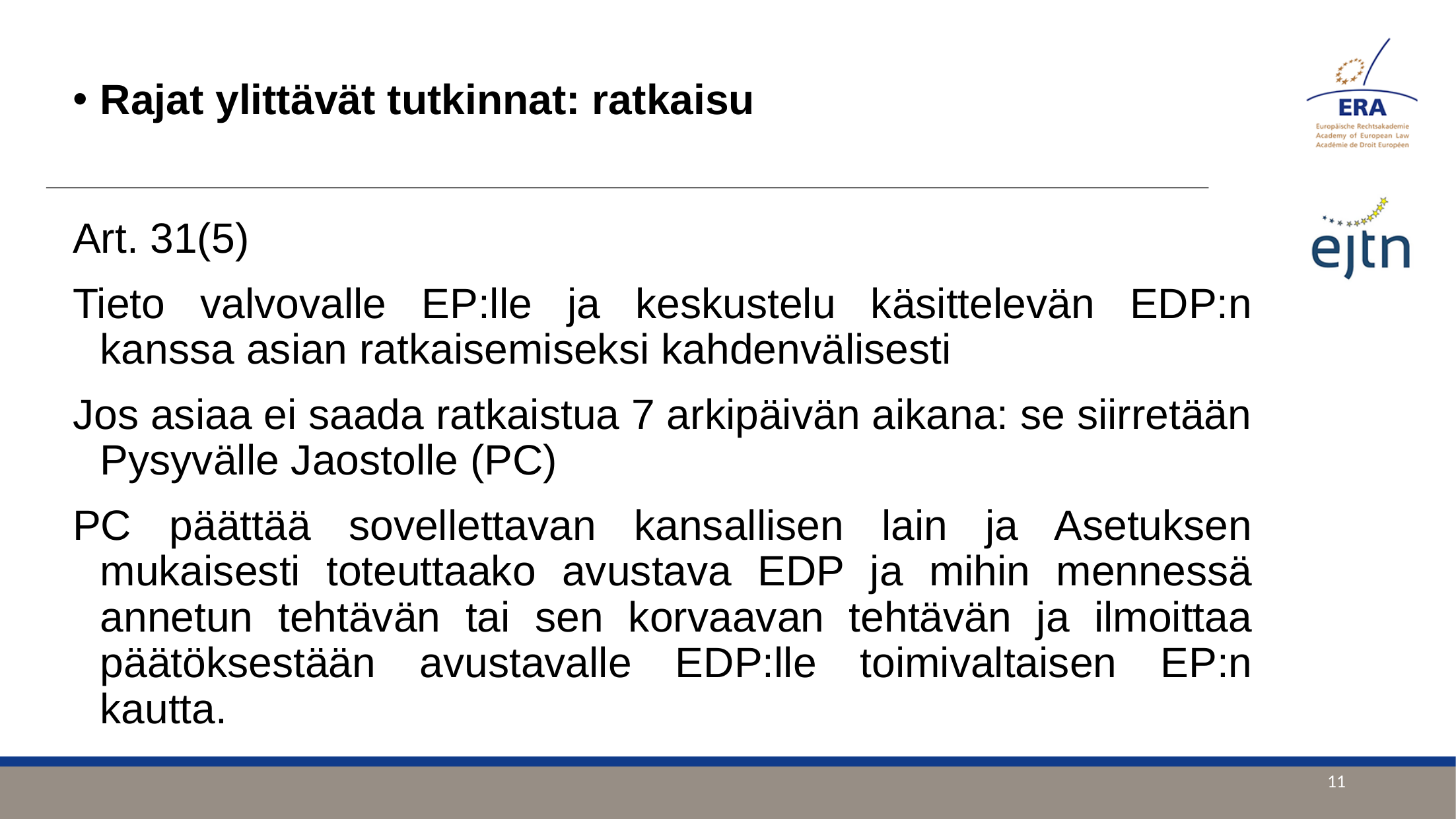

Rajat ylittävät tutkinnat: ratkaisu
Art. 31(5)
Tieto valvovalle EP:lle ja keskustelu käsittelevän EDP:n kanssa asian ratkaisemiseksi kahdenvälisesti
Jos asiaa ei saada ratkaistua 7 arkipäivän aikana: se siirretään Pysyvälle Jaostolle (PC)
PC päättää sovellettavan kansallisen lain ja Asetuksen mukaisesti toteuttaako avustava EDP ja mihin mennessä annetun tehtävän tai sen korvaavan tehtävän ja ilmoittaa päätöksestään avustavalle EDP:lle toimivaltaisen EP:n kautta.
11